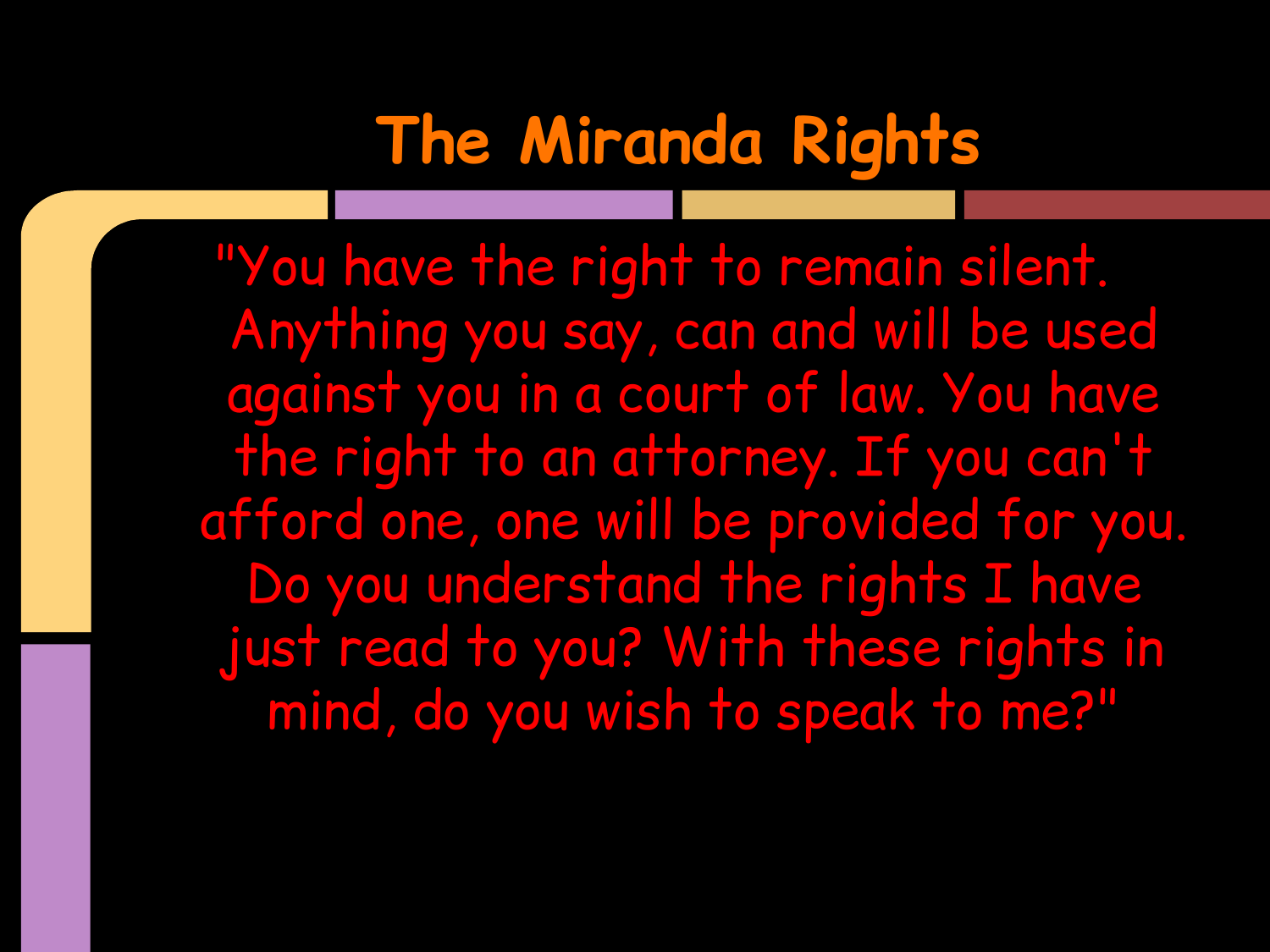

# The Miranda Rights
"You have the right to remain silent. Anything you say, can and will be used against you in a court of law. You have the right to an attorney. If you can't afford one, one will be provided for you. Do you understand the rights I have just read to you? With these rights in mind, do you wish to speak to me?"